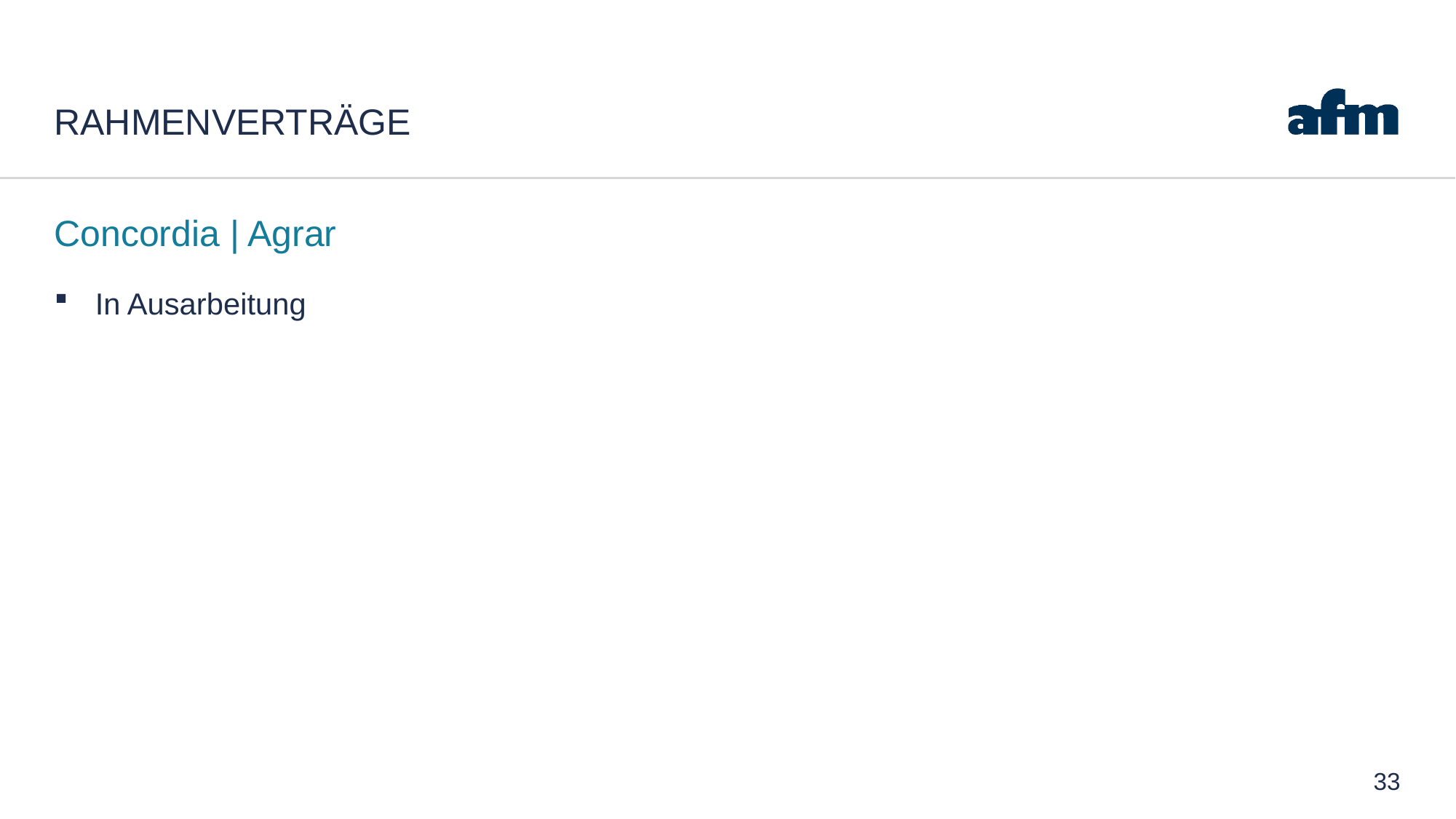

# Rahmenverträge
Concordia | Agrar
In Ausarbeitung
33